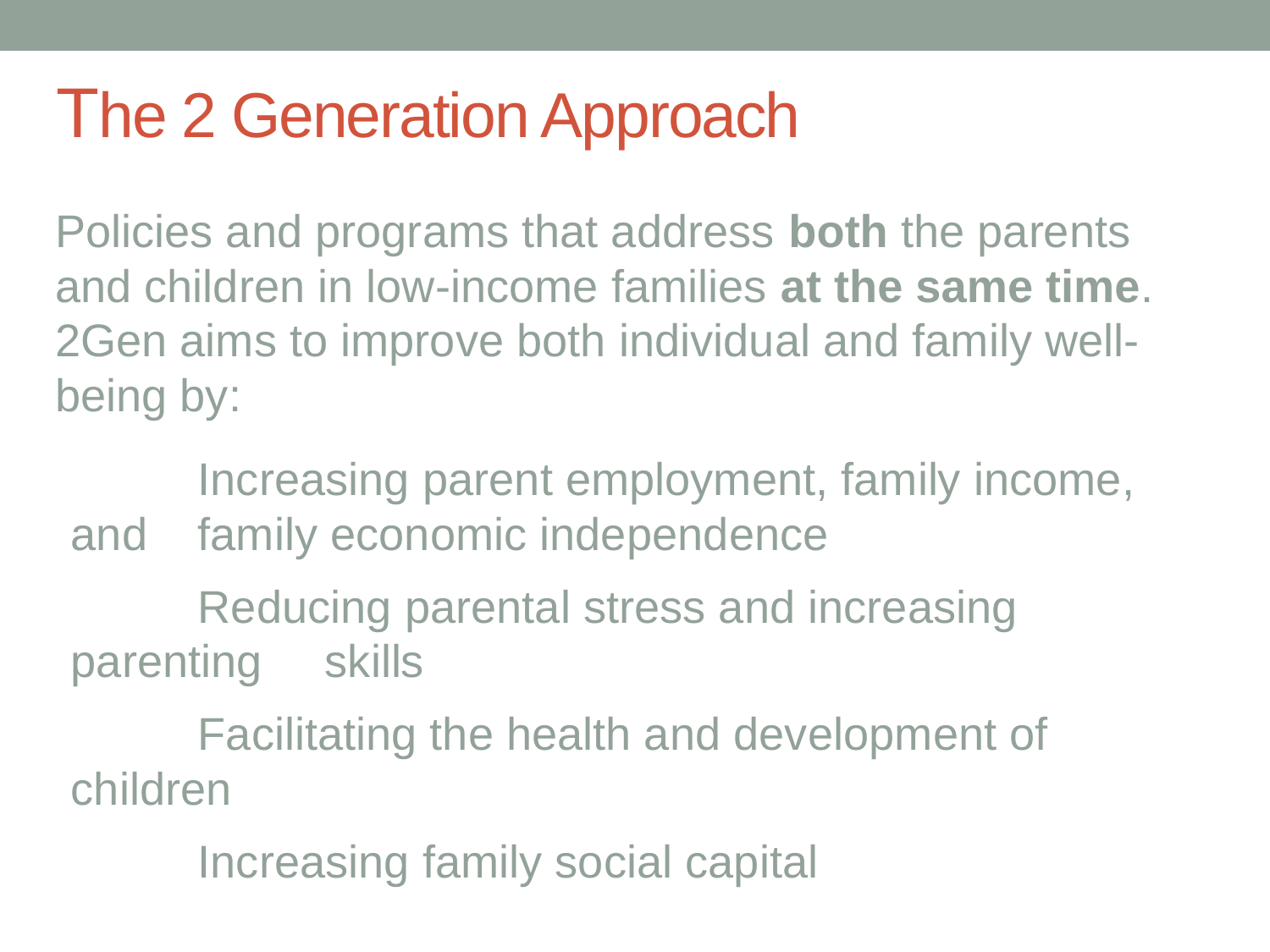

# The 2 Generation Approach
Policies and programs that address both the parents and children in low-income families at the same time. 2Gen aims to improve both individual and family well-being by:
	Increasing parent employment, family income, and 	family economic independence
	Reducing parental stress and increasing parenting 	skills
	Facilitating the health and development of children
	Increasing family social capital